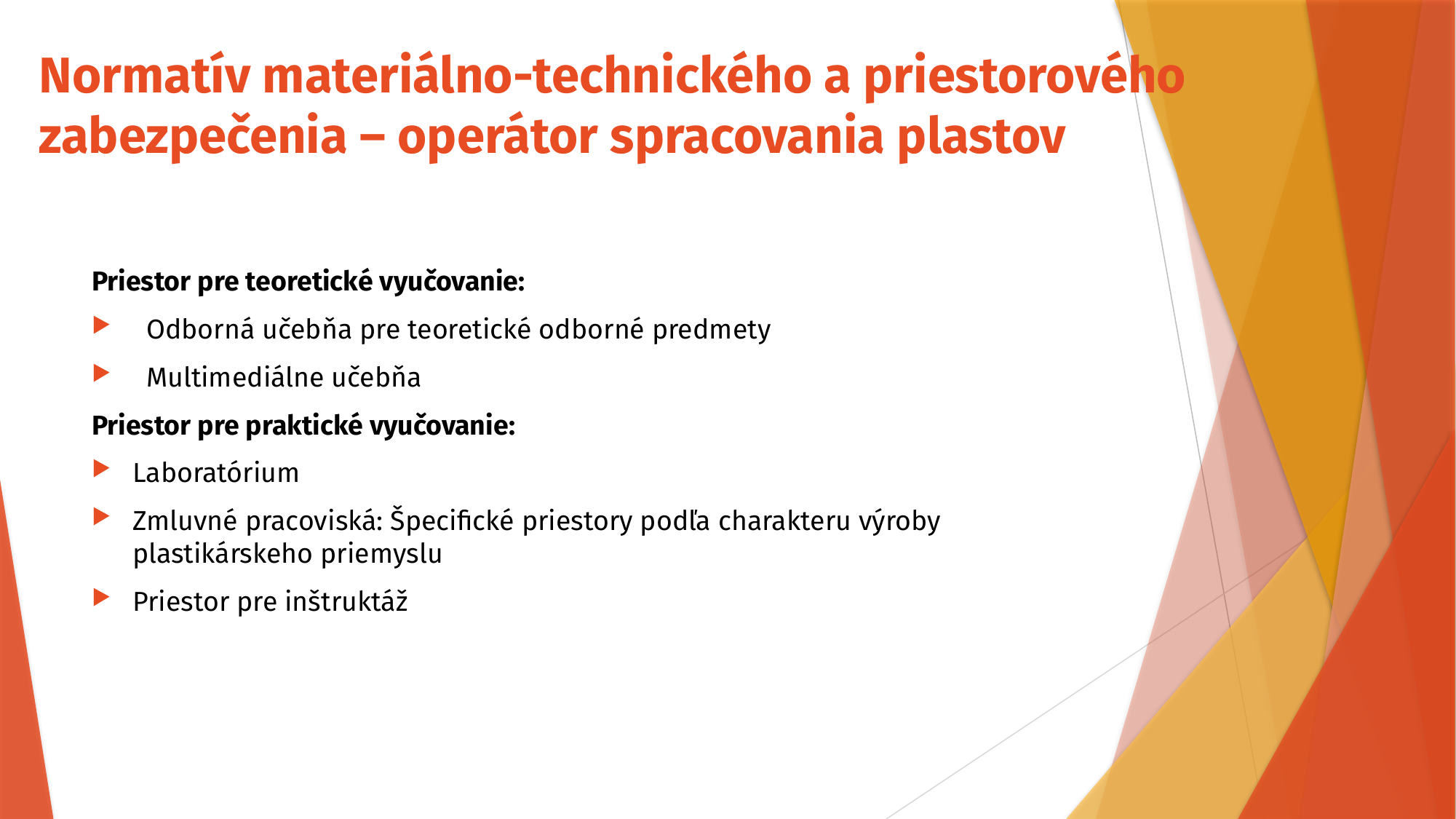

# Normatív materiálno-technického a priestorového zabezpečenia – operátor spracovania plastov
Priestor pre teoretické vyučovanie:
Odborná učebňa pre teoretické odborné predmety
Multimediálne učebňa
Priestor pre praktické vyučovanie:
Laboratórium
Zmluvné pracoviská: Špecifické priestory podľa charakteru výroby plastikárskeho priemyslu
Priestor pre inštruktáž